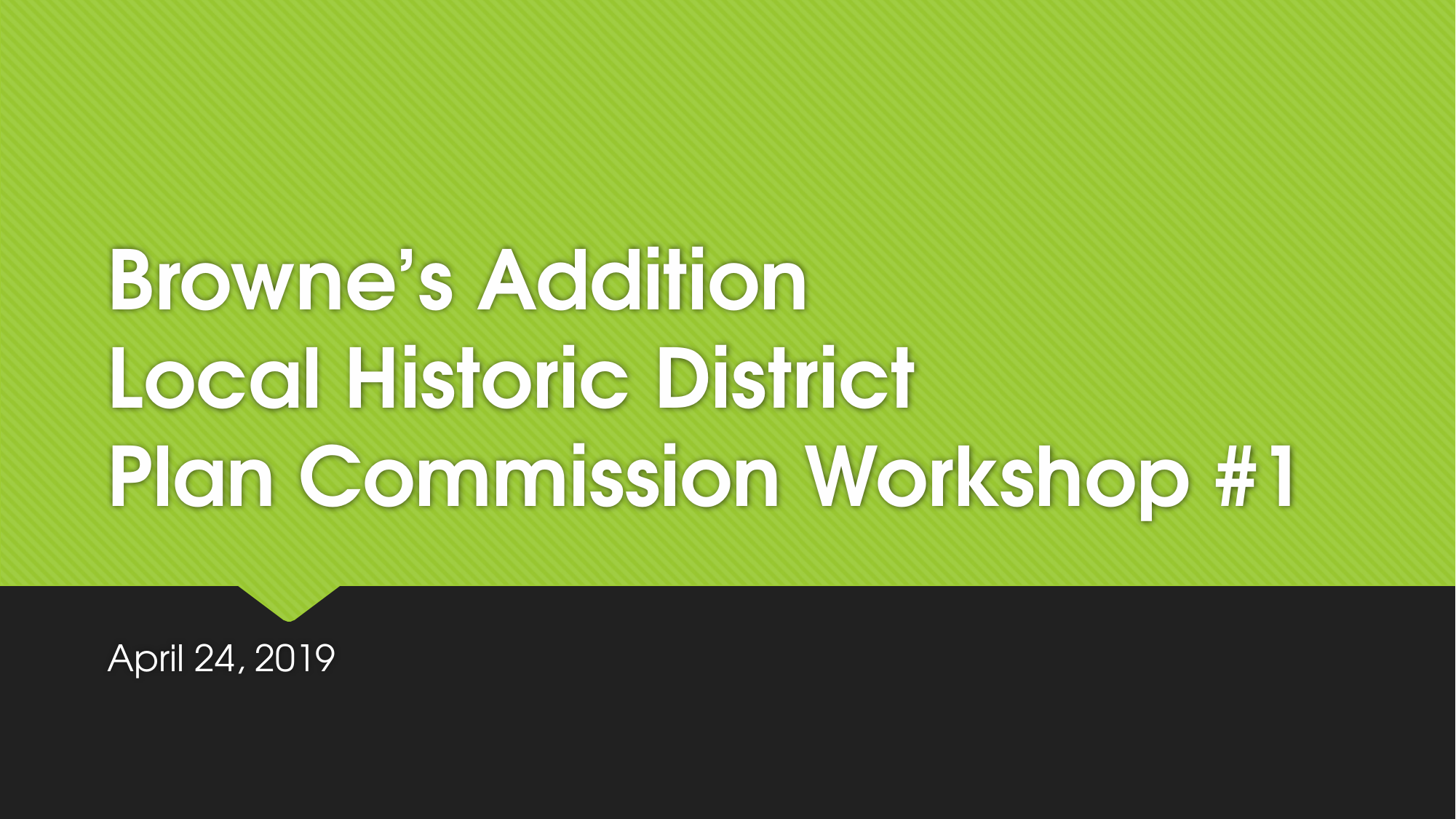

# Browne’s Addition Local Historic District Plan Commission Workshop #1
April 24, 2019